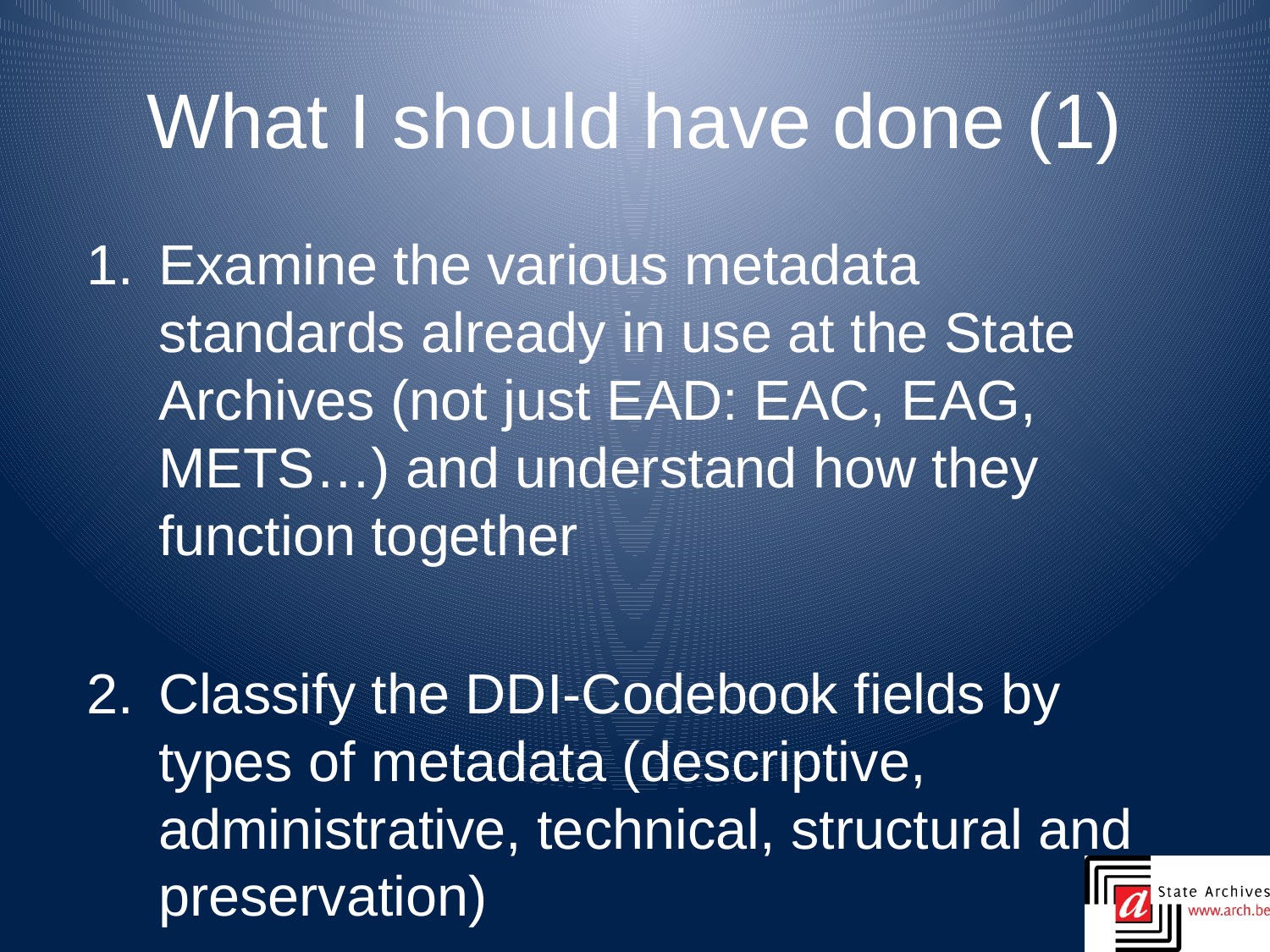

# What I should have done (1)
Examine the various metadata standards already in use at the State Archives (not just EAD: EAC, EAG, METS…) and understand how they function together

Classify the DDI-Codebook fields by types of metadata (descriptive, administrative, technical, structural and preservation)